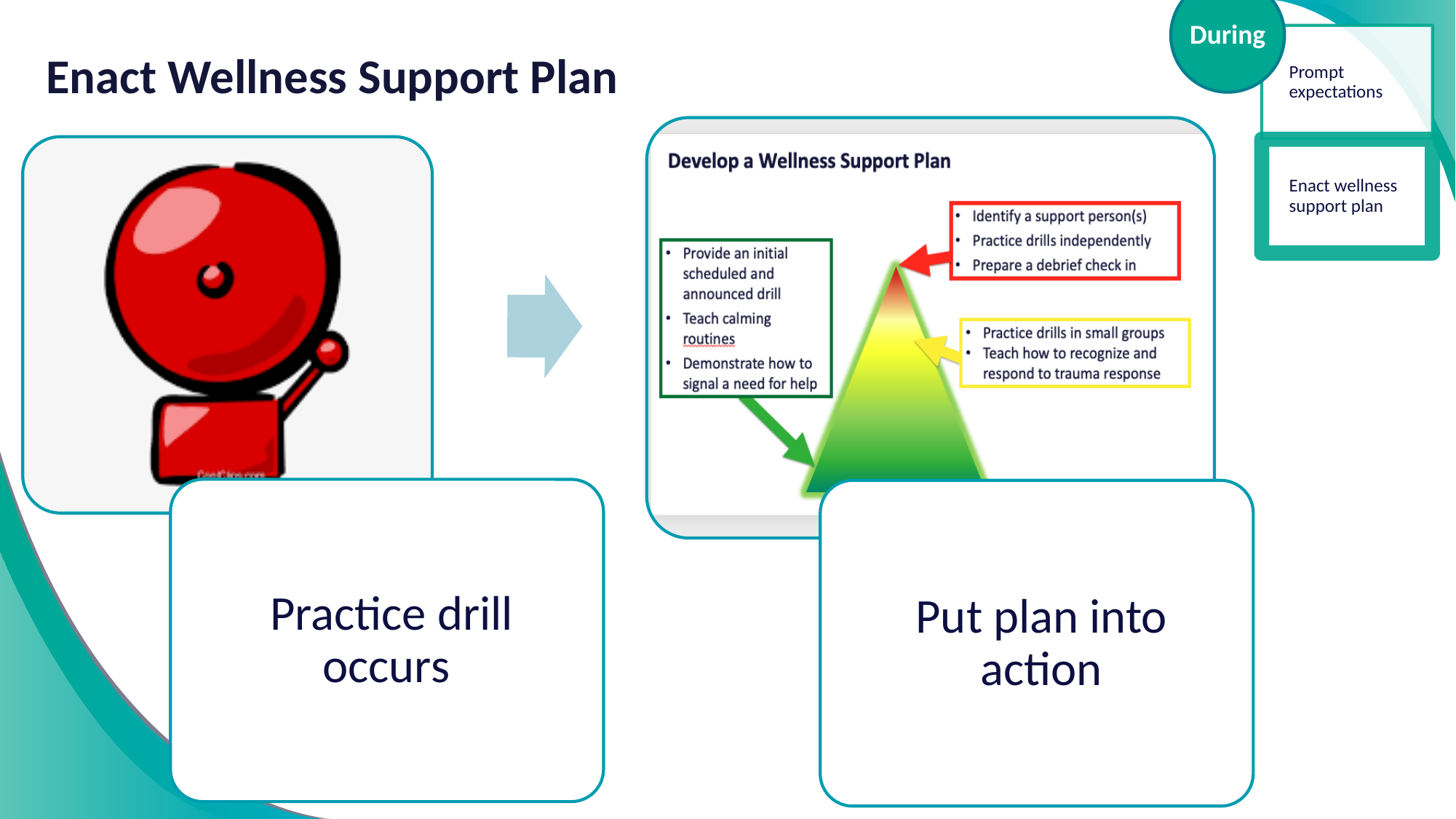

Prompt expectations
Enact wellness support plan
During
# Enact Wellness Support Plan
Practice drill occurs

Put plan into action